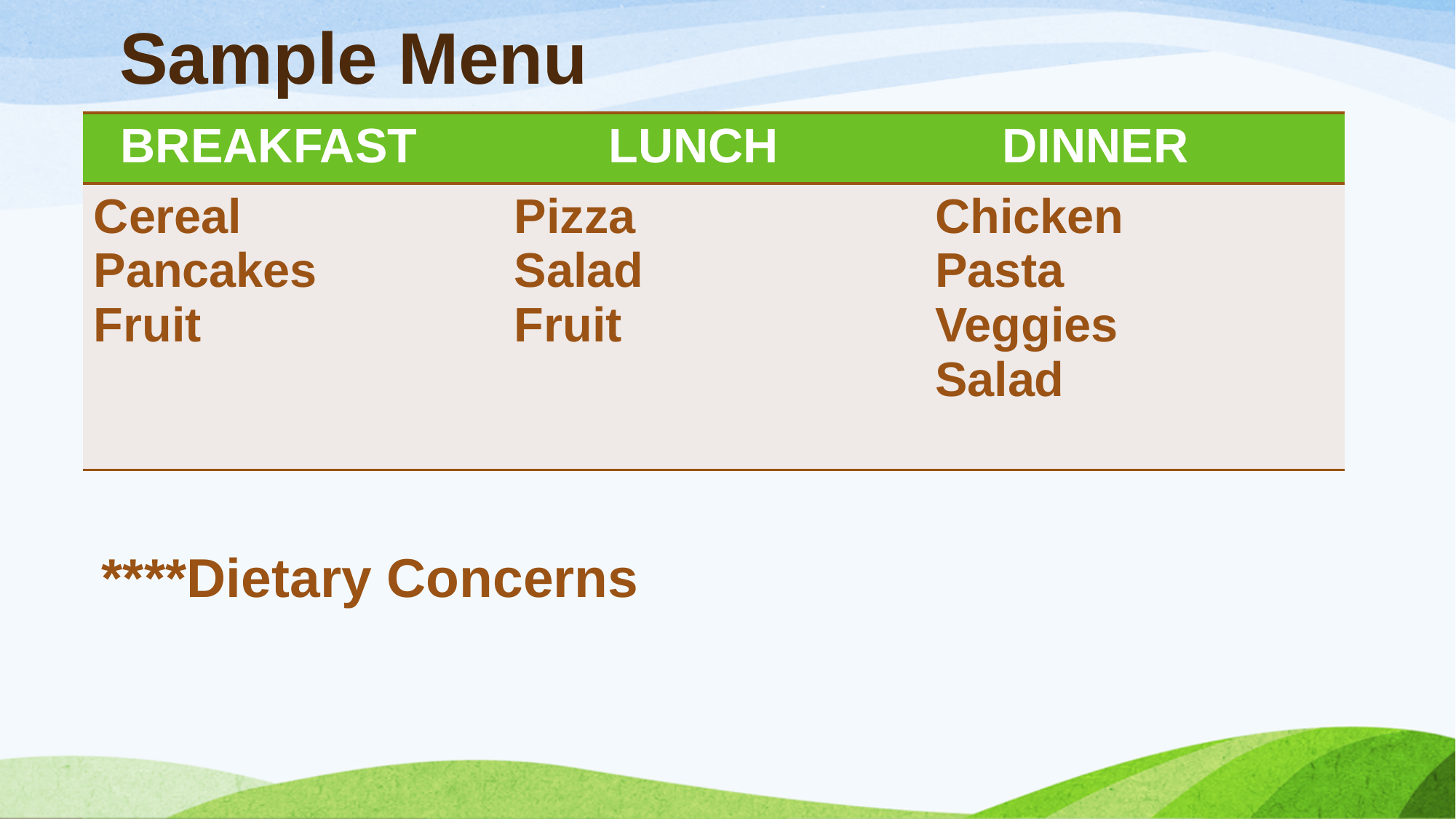

# Sample Menu
| BREAKFAST | LUNCH | DINNER |
| --- | --- | --- |
| Cereal Pancakes Fruit | Pizza Salad Fruit | Chicken Pasta Veggies Salad |

****Dietary Concerns